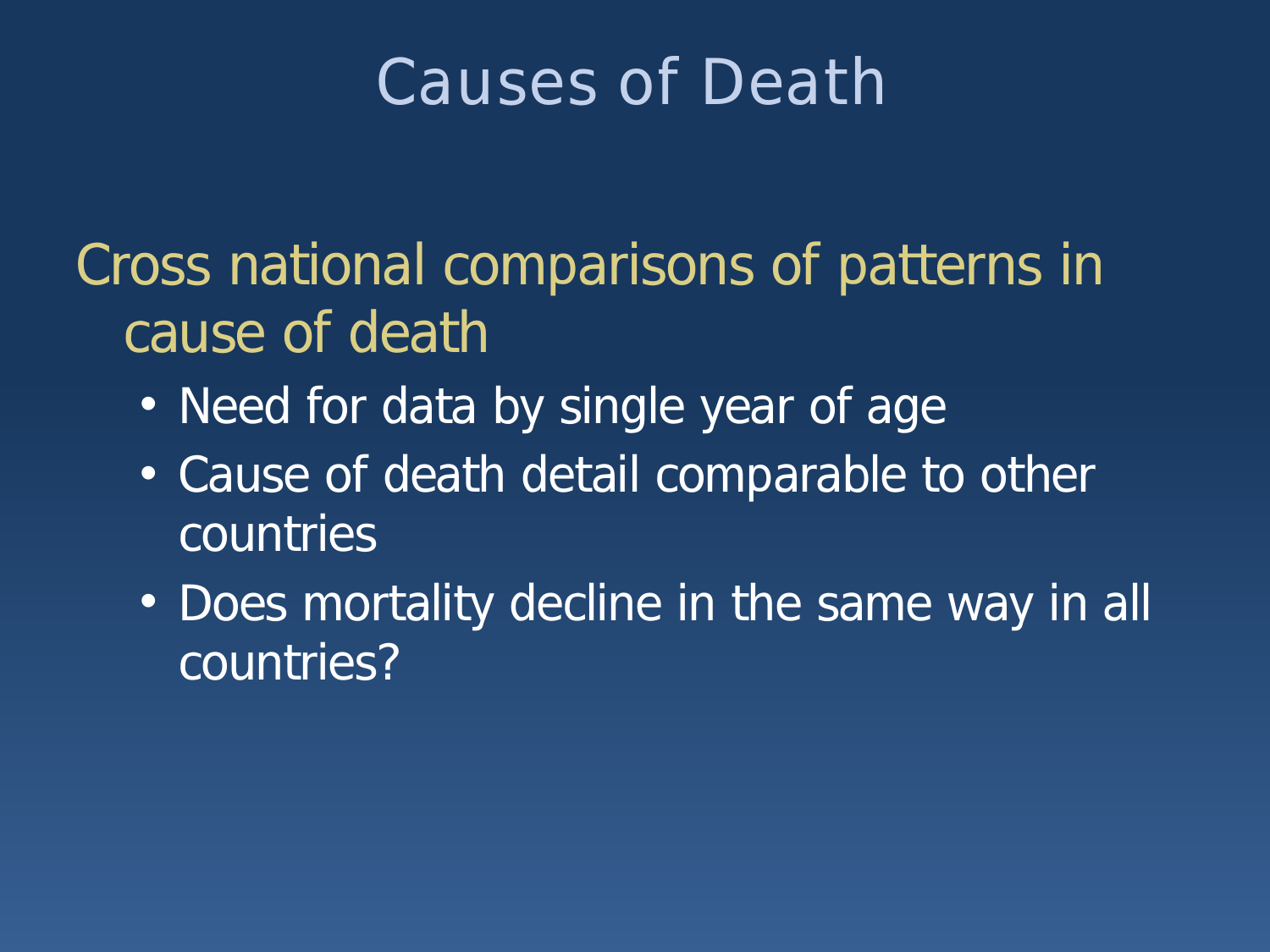

# Causes of Death
Cross national comparisons of patterns in cause of death
Need for data by single year of age
Cause of death detail comparable to other countries
Does mortality decline in the same way in all countries?